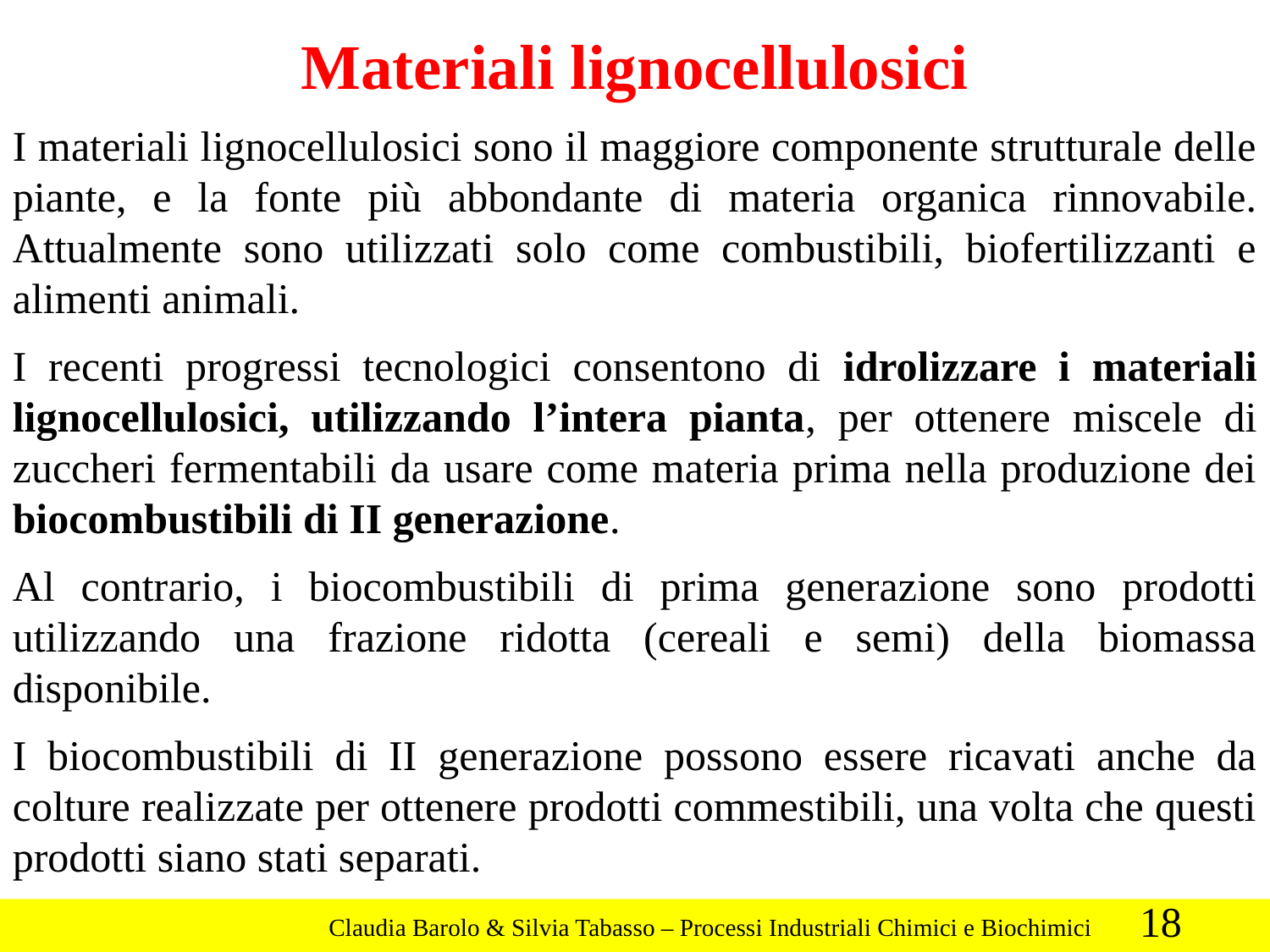

Materiali lignocellulosici
I materiali lignocellulosici sono il maggiore componente strutturale delle piante, e la fonte più abbondante di materia organica rinnovabile. Attualmente sono utilizzati solo come combustibili, biofertilizzanti e alimenti animali.

I recenti progressi tecnologici consentono di idrolizzare i materiali lignocellulosici, utilizzando l’intera pianta, per ottenere miscele di zuccheri fermentabili da usare come materia prima nella produzione dei biocombustibili di II generazione.

Al contrario, i biocombustibili di prima generazione sono prodotti utilizzando una frazione ridotta (cereali e semi) della biomassa disponibile.

I biocombustibili di II generazione possono essere ricavati anche da colture realizzate per ottenere prodotti commestibili, una volta che questi prodotti siano stati separati.

18